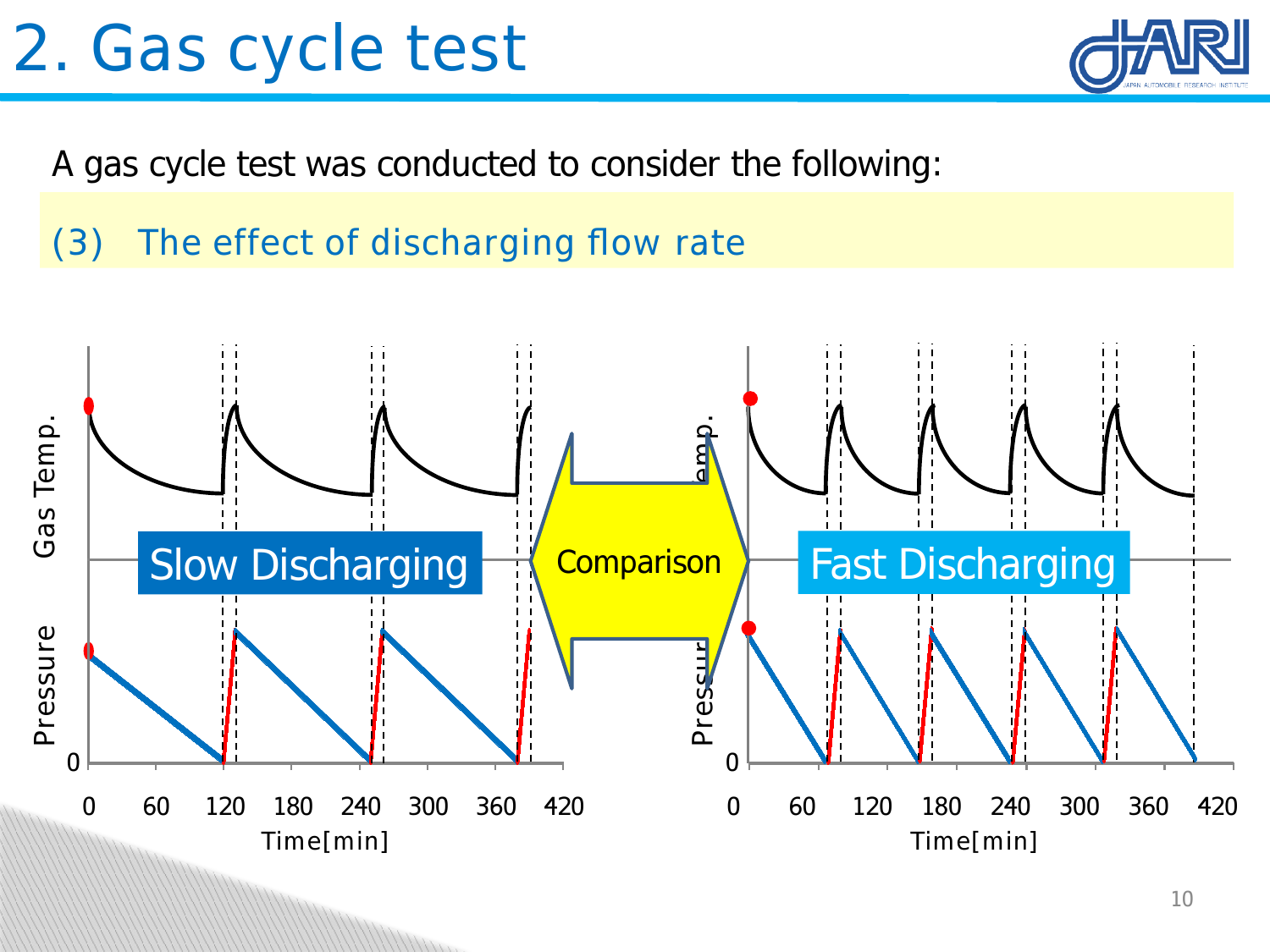

2. Gas cycle test
A gas cycle test was conducted to consider the following:
(3)   The effect of discharging flow rate

Pressure        Gas Temp.

0

0
60
120
180
240
300
360
420
Time[min]

Pressure        Gas Temp.
Fast Discharging

0

0
60
120
180
240
300
360
420
Time[min]
Comparison
Slow Discharging
10